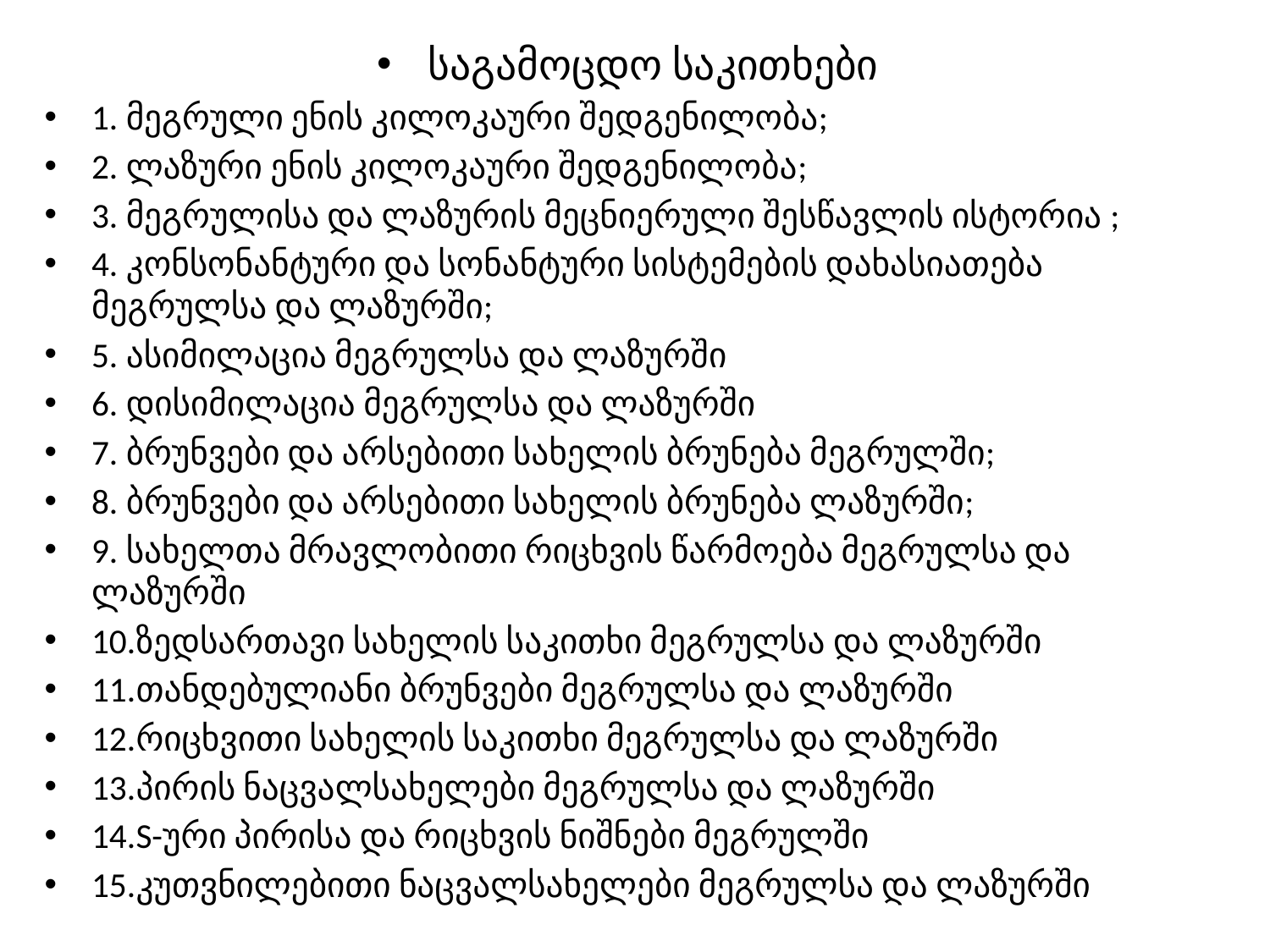

საგამოცდო საკითხები
1. მეგრული ენის კილოკაური შედგენილობა;
2. ლაზური ენის კილოკაური შედგენილობა;
3. მეგრულისა და ლაზურის მეცნიერული შესწავლის ისტორია ;
4. კონსონანტური და სონანტური სისტემების დახასიათება მეგრულსა და ლაზურში;
5. ასიმილაცია მეგრულსა და ლაზურში
6. დისიმილაცია მეგრულსა და ლაზურში
7. ბრუნვები და არსებითი სახელის ბრუნება მეგრულში;
8. ბრუნვები და არსებითი სახელის ბრუნება ლაზურში;
9. სახელთა მრავლობითი რიცხვის წარმოება მეგრულსა და ლაზურში
10.ზედსართავი სახელის საკითხი მეგრულსა და ლაზურში
11.თანდებულიანი ბრუნვები მეგრულსა და ლაზურში
12.რიცხვითი სახელის საკითხი მეგრულსა და ლაზურში
13.პირის ნაცვალსახელები მეგრულსა და ლაზურში
14.S-ური პირისა და რიცხვის ნიშნები მეგრულში
15.კუთვნილებითი ნაცვალსახელები მეგრულსა და ლაზურში